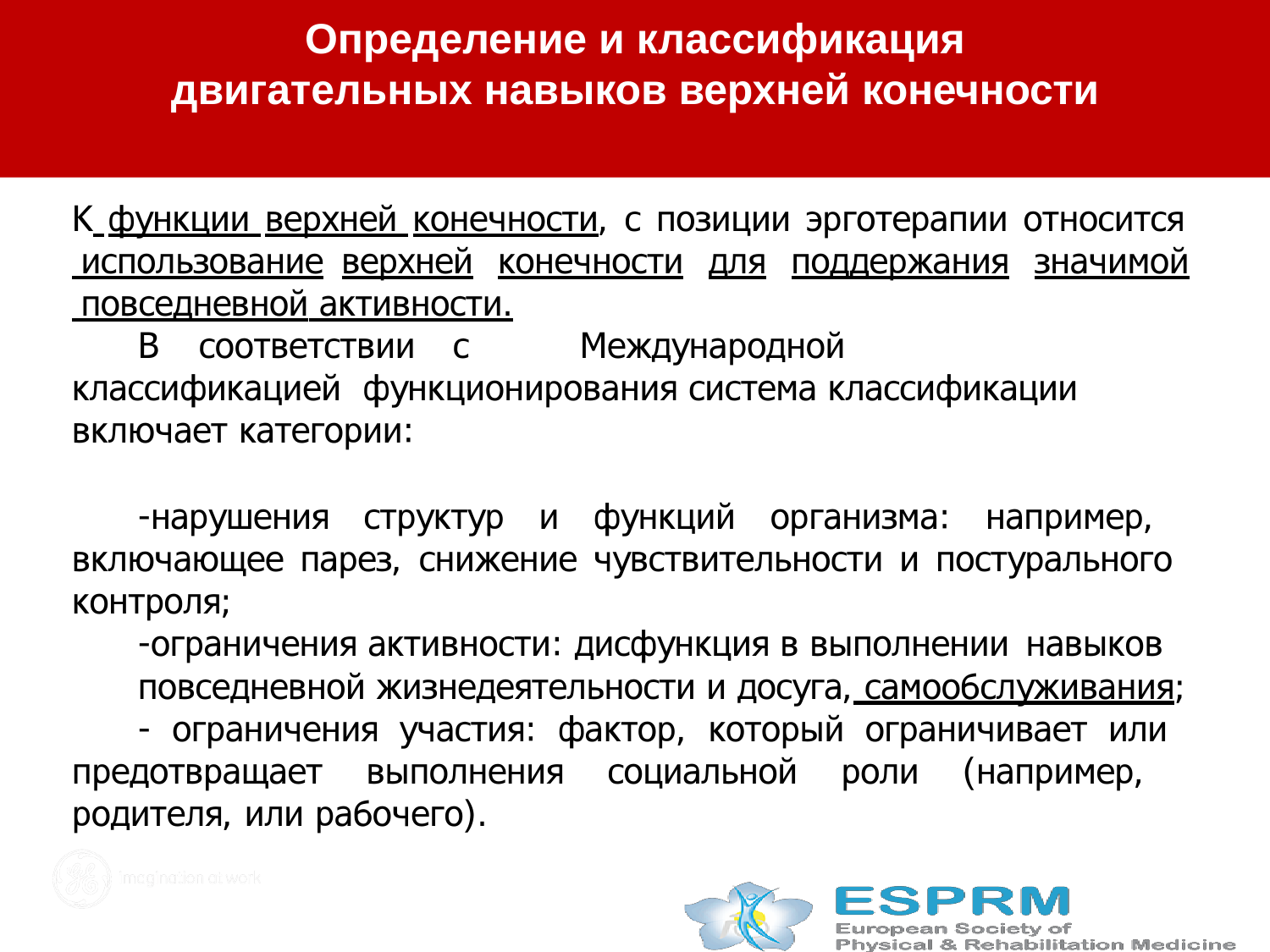

# Определение и классификация
двигательных навыков верхней конечности
К функции верхней конечности, с позиции эрготерапии относится
 использование	верхней	конечности	для	поддержания	значимой
 повседневной активности.
В	соответствии	с	Международной	классификацией  функционирования система классификации включает категории:

-нарушения структур и функций организма: например,  включающее парез, снижение чувствительности и постурального  контроля;
-ограничения активности: дисфункция в выполнении навыков
повседневной жизнедеятельности и досуга, самообслуживания;
- ограничения участия: фактор, который ограничивает или  предотвращает выполнения социальной роли (например,  родителя, или рабочего).